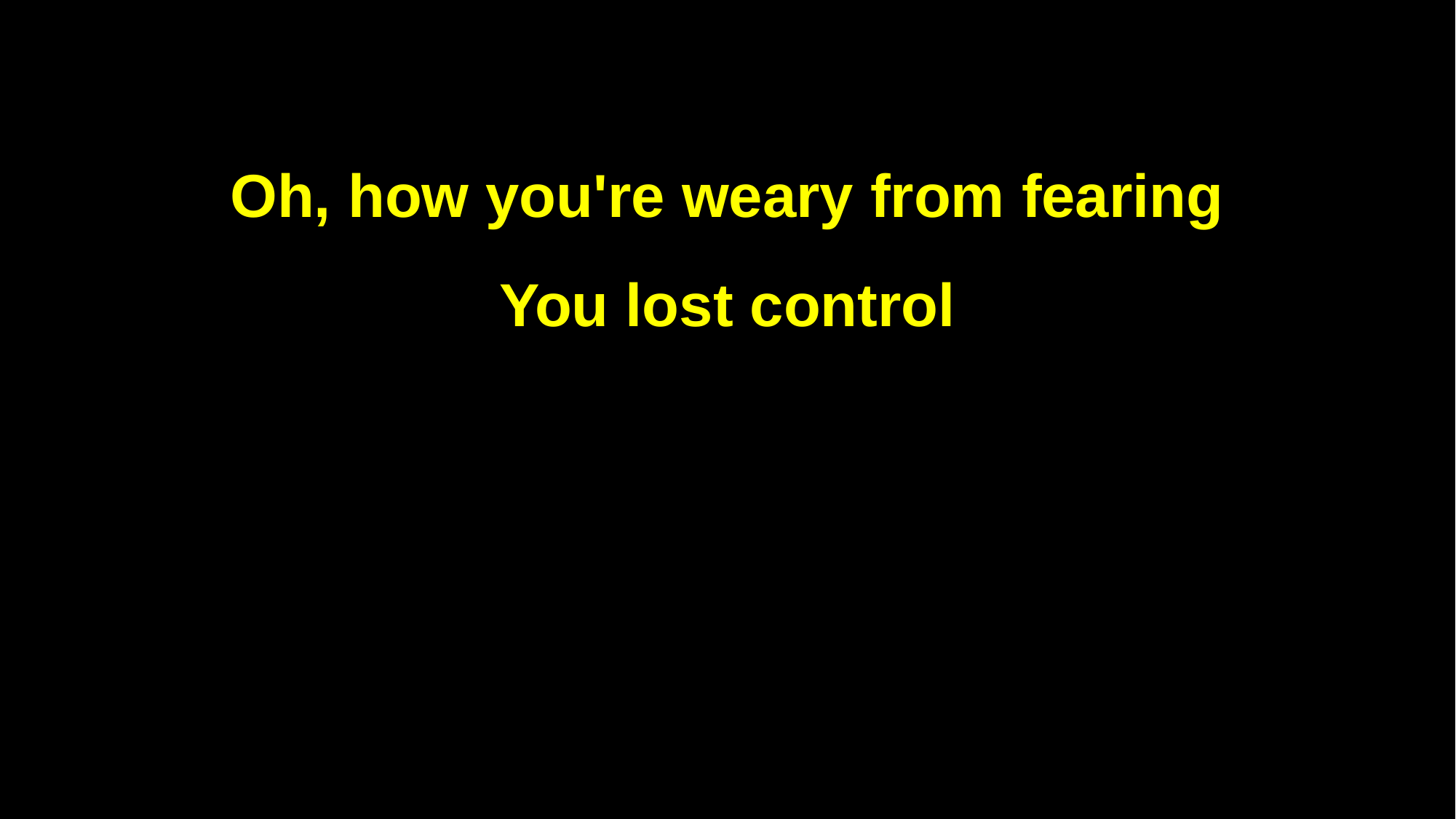

Oh, how you're weary from fearing
You lost control